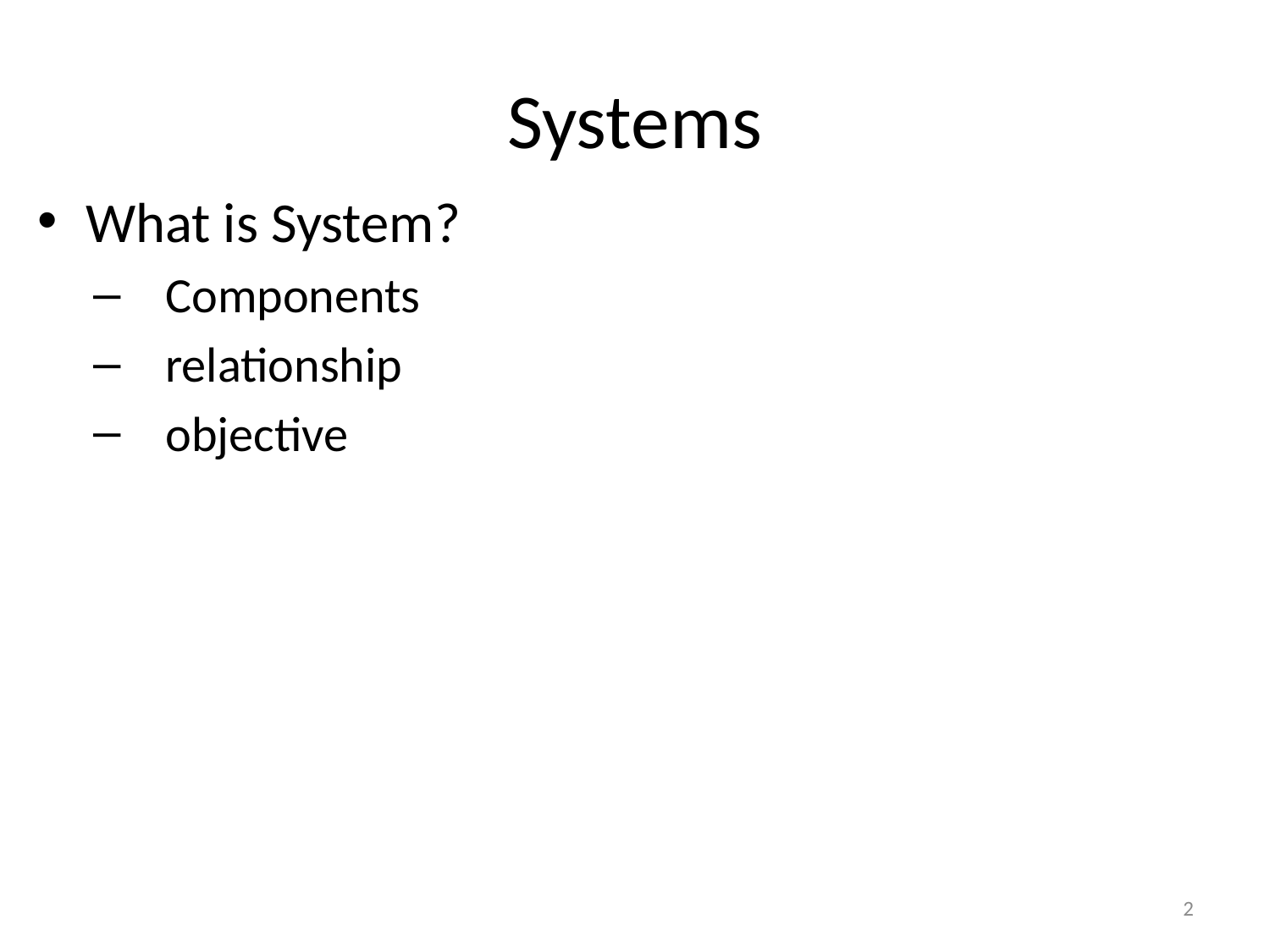

# Systems
What is System?
Components
relationship
objective
2